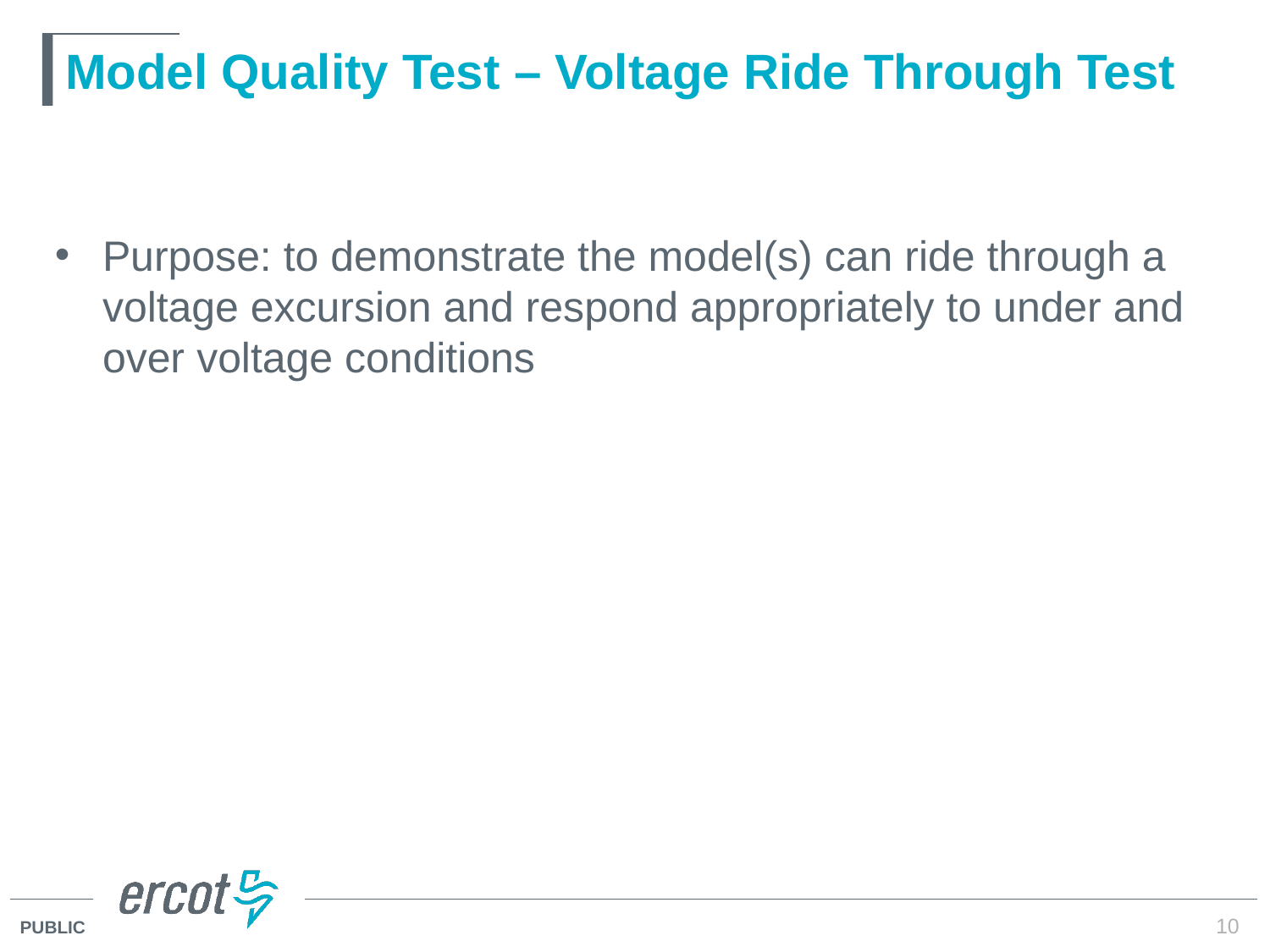

# Model Quality Test – Voltage Ride Through Test
Purpose: to demonstrate the model(s) can ride through a voltage excursion and respond appropriately to under and over voltage conditions
10